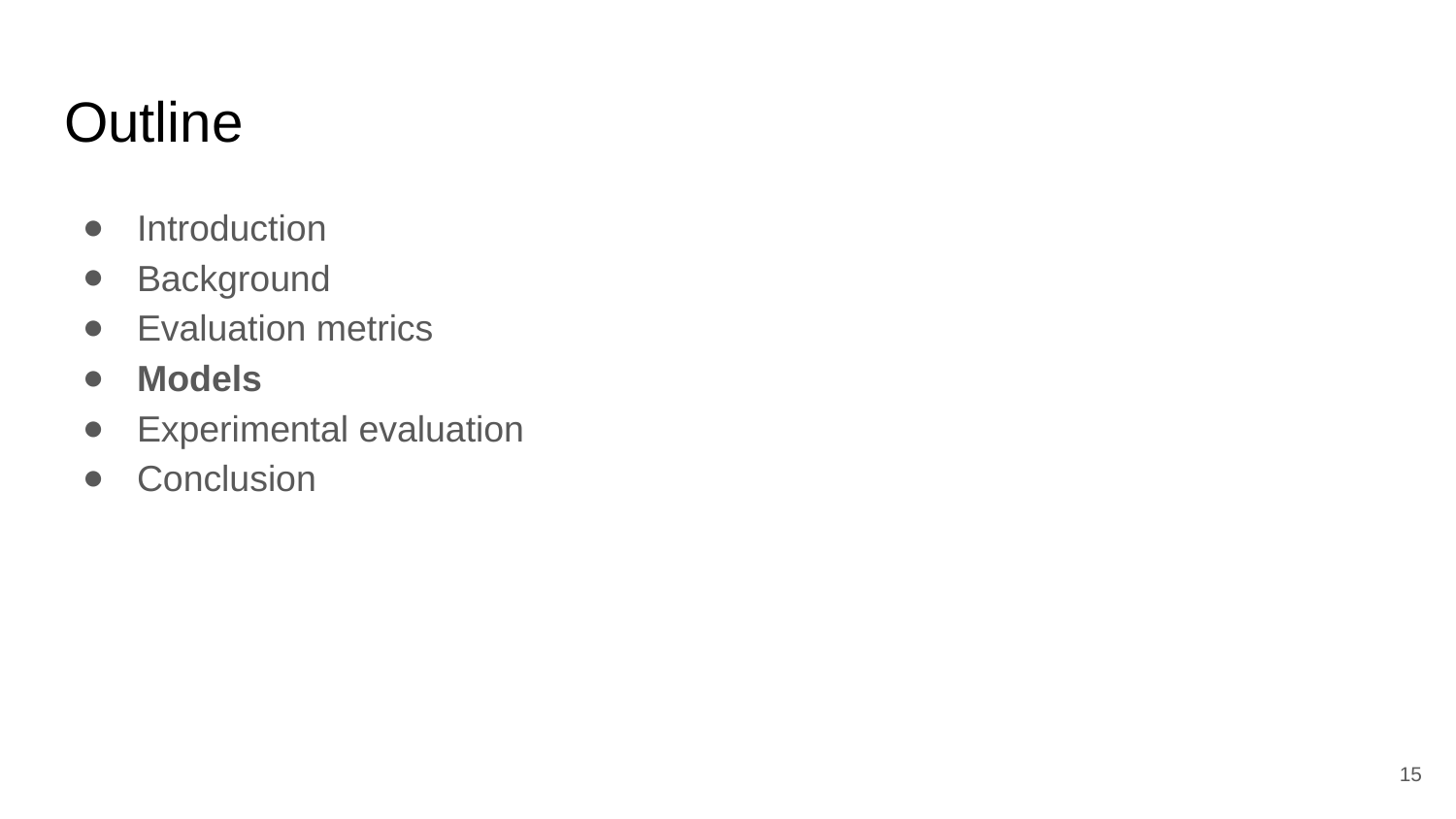

# Outline
Introduction
Background
Evaluation metrics
Models
Experimental evaluation
Conclusion
15